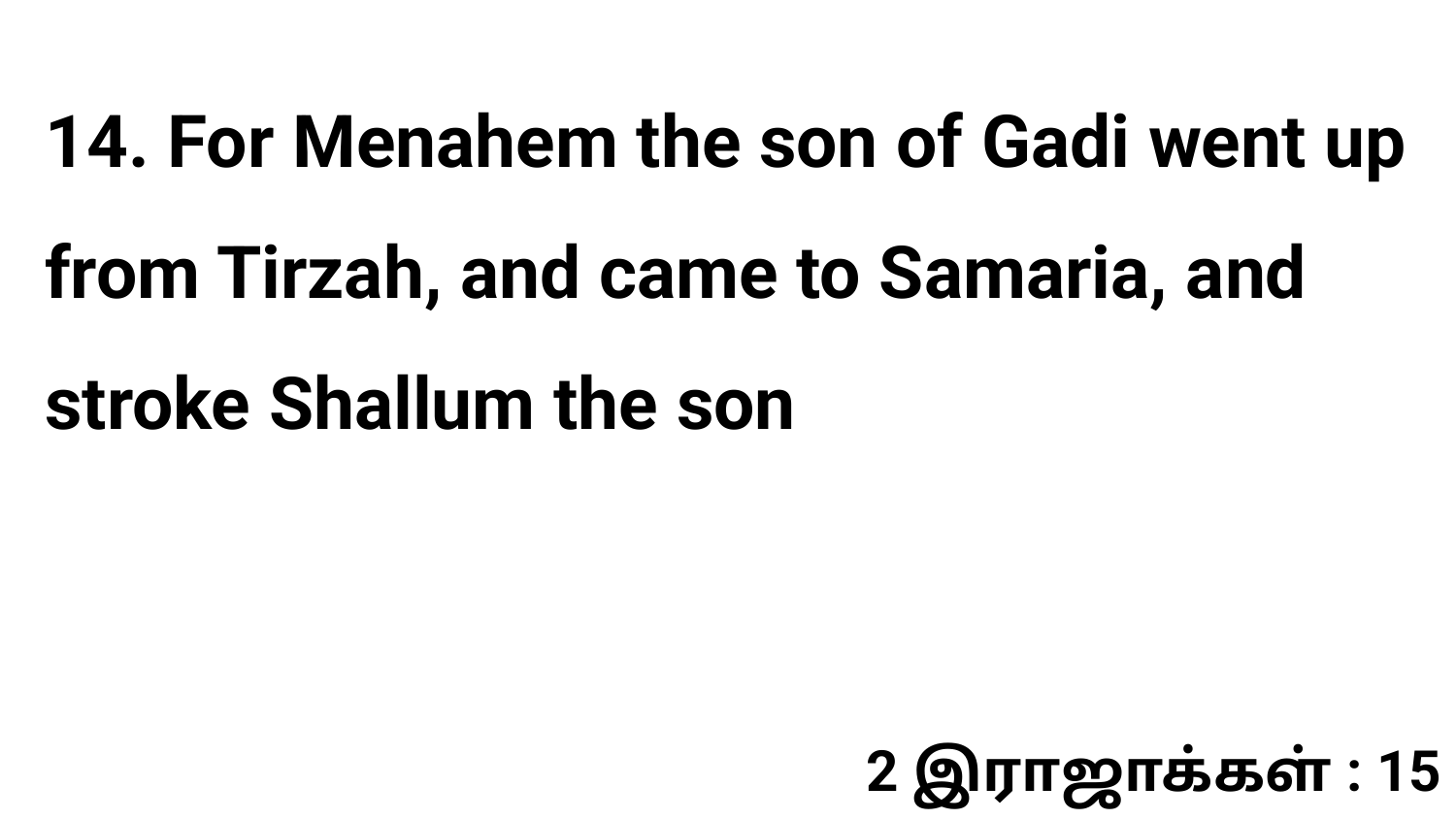

14. For Menahem the son of Gadi went up from Tirzah, and came to Samaria, and stroke Shallum the son
2 இராஜாக்கள் : 15